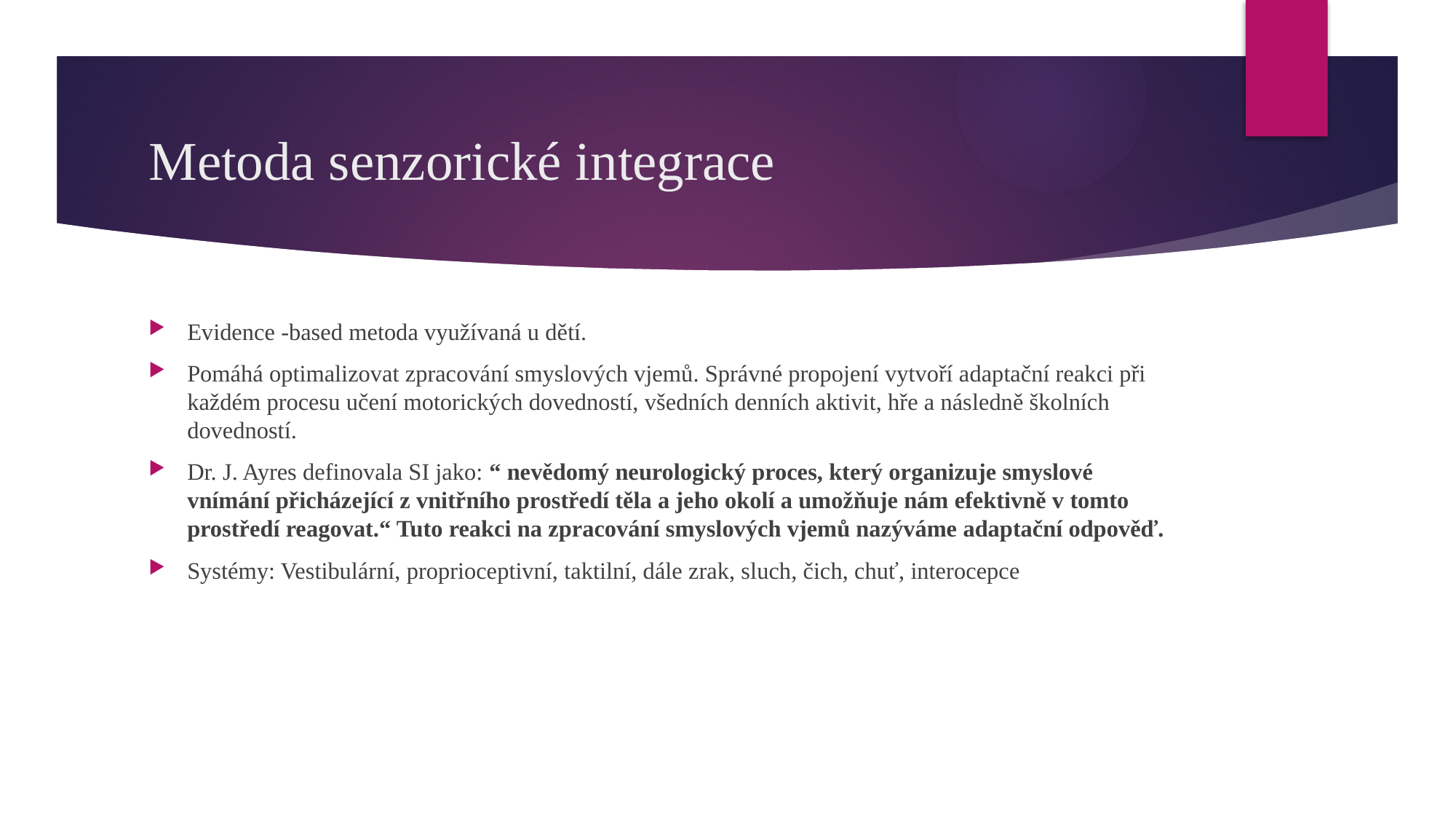

# Metoda senzorické integrace
Evidence -based metoda využívaná u dětí.
Pomáhá optimalizovat zpracování smyslových vjemů. Správné propojení vytvoří adaptační reakci při každém procesu učení motorických dovedností, všedních denních aktivit, hře a následně školních dovedností.
Dr. J. Ayres definovala SI jako: “ nevědomý neurologický proces, který organizuje smyslové vnímání přicházející z vnitřního prostředí těla a jeho okolí a umožňuje nám efektivně v tomto prostředí reagovat.“ Tuto reakci na zpracování smyslových vjemů nazýváme adaptační odpověď.
Systémy: Vestibulární, proprioceptivní, taktilní, dále zrak, sluch, čich, chuť, interocepce